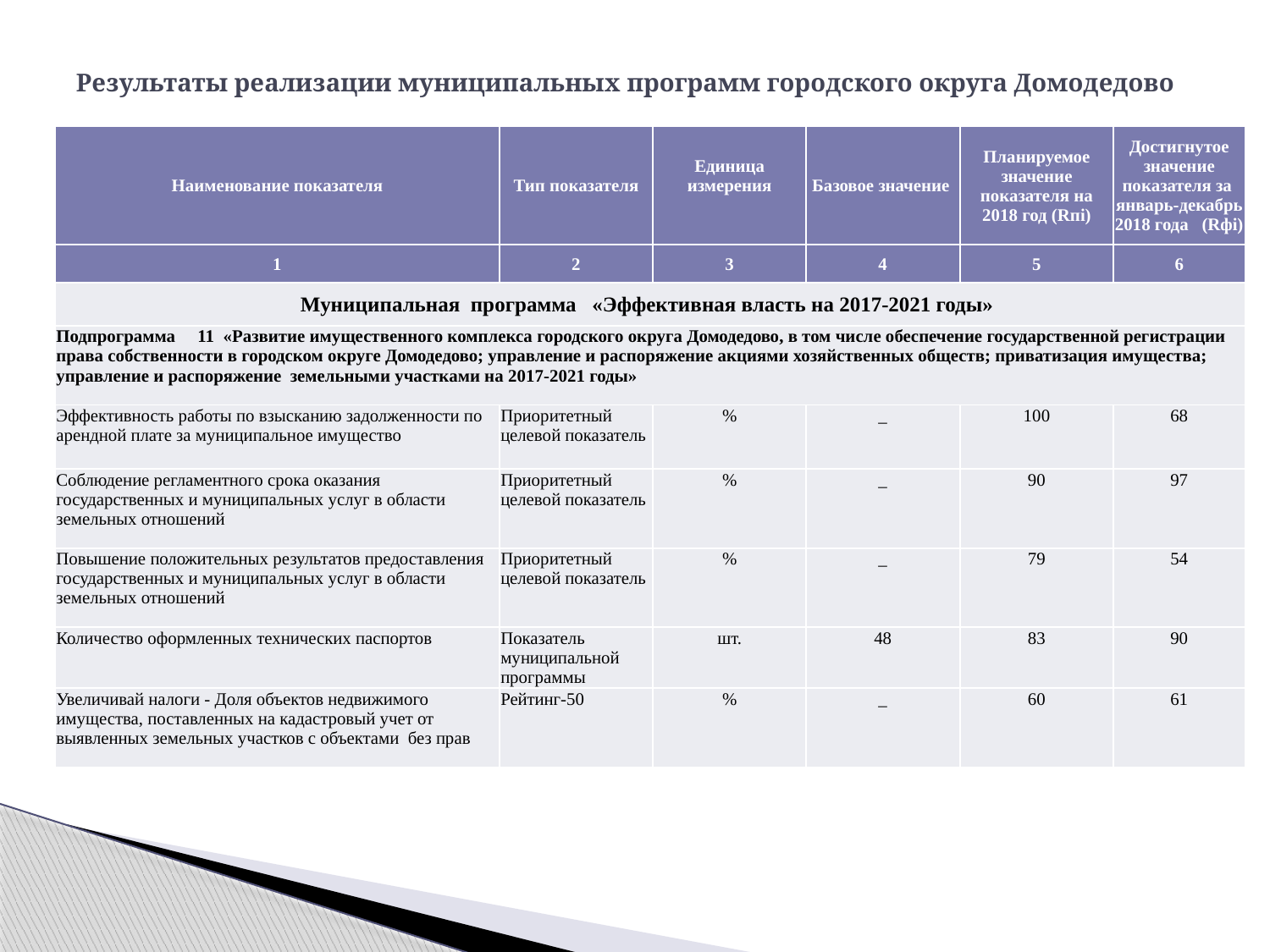

# Результаты реализации муниципальных программ городского округа Домодедово
| Наименование показателя | Тип показателя | Единица измерения | Базовое значение | Планируемое значение показателя на 2018 год (Rпi) | Достигнутое значение показателя за январь-декабрь 2018 года (Rфi) |
| --- | --- | --- | --- | --- | --- |
| 1 | 2 | 3 | 4 | 5 | 6 |
| Муниципальная программа «Эффективная власть на 2017-2021 годы» |  |  |  |  |  |
| Подпрограмма 11 «Развитие имущественного комплекса городского округа Домодедово, в том числе обеспечение государственной регистрации права собственности в городском округе Домодедово; управление и распоряжение акциями хозяйственных обществ; приватизация имущества; управление и распоряжение земельными участками на 2017-2021 годы» |  |  |  |  |  |
| Эффективность работы по взысканию задолженности по арендной плате за муниципальное имущество | Приоритетный целевой показатель | % | \_ | 100 | 68 |
| Соблюдение регламентного срока оказания государственных и муниципальных услуг в области земельных отношений | Приоритетный целевой показатель | % | \_ | 90 | 97 |
| Повышение положительных результатов предоставления государственных и муниципальных услуг в области земельных отношений | Приоритетный целевой показатель | % | \_ | 79 | 54 |
| Количество оформленных технических паспортов | Показатель муниципальной программы | шт. | 48 | 83 | 90 |
| Увеличивай налоги - Доля объектов недвижимого имущества, поставленных на кадастровый учет от выявленных земельных участков с объектами без прав | Рейтинг-50 | % | \_ | 60 | 61 |